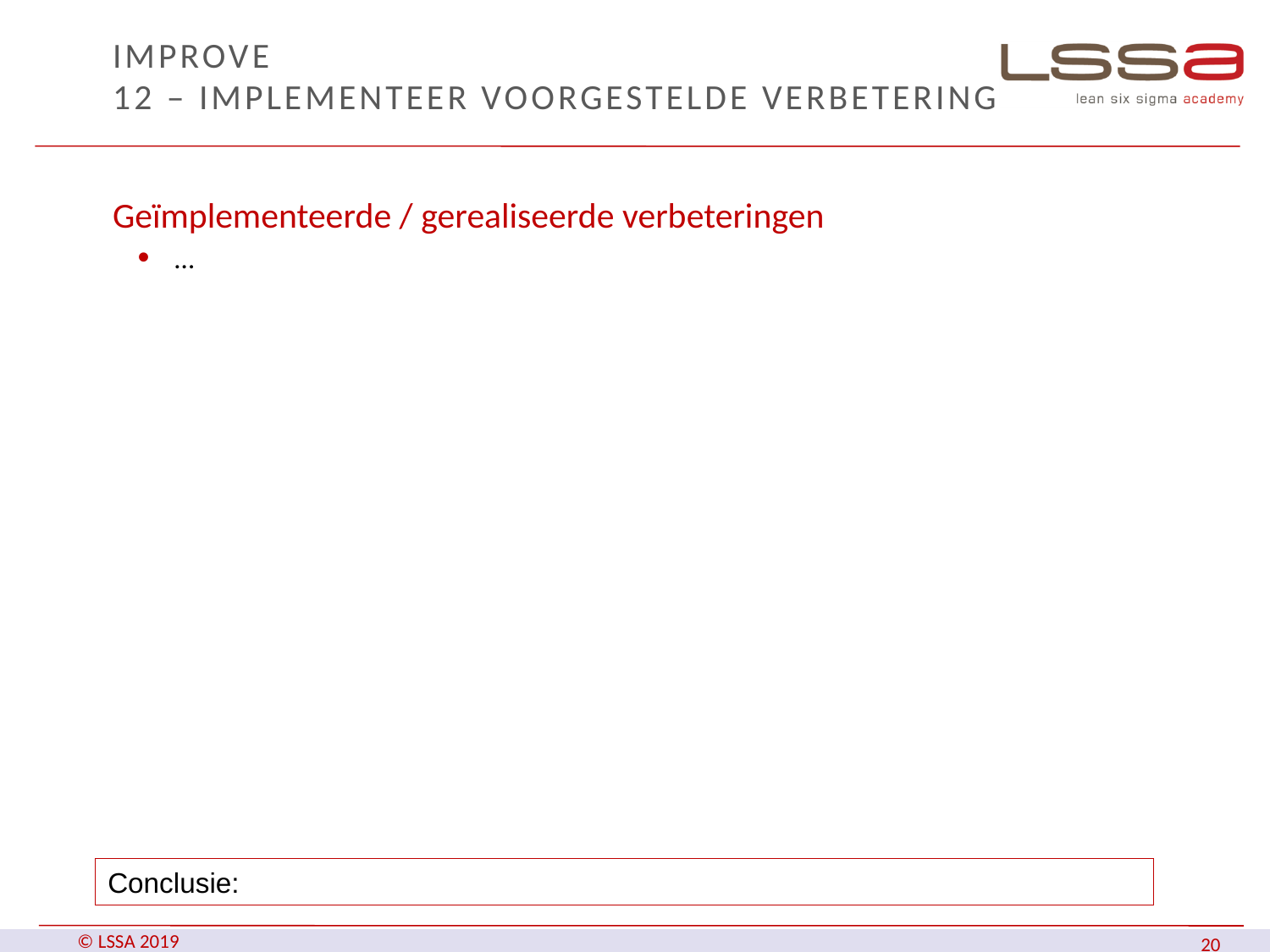

# IMPROVE 12 – Implementeer voorgestelde verbetering
Geïmplementeerde / gerealiseerde verbeteringen
…

Conclusie: